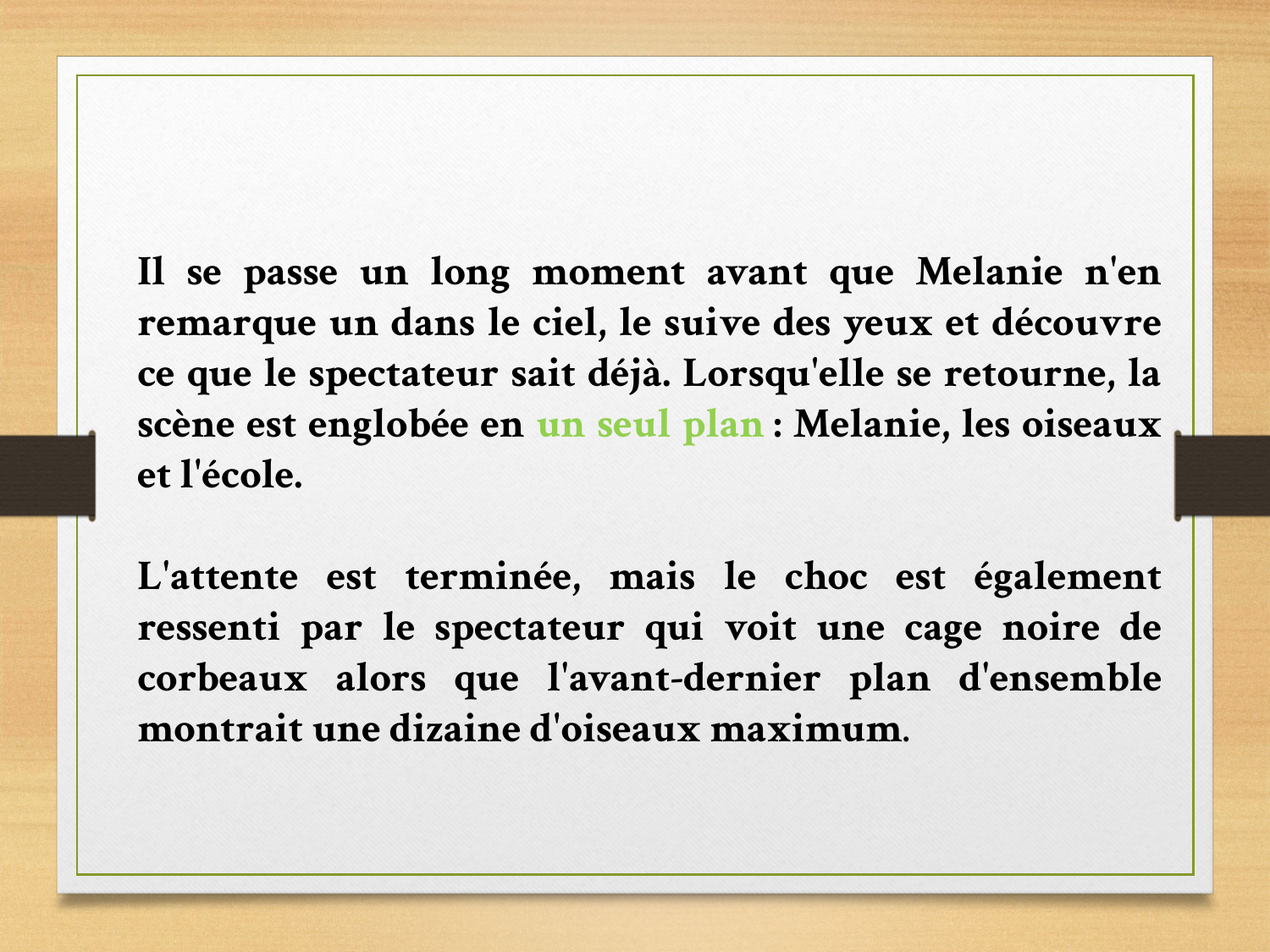

Il se passe un long moment avant que Melanie n'en remarque un dans le ciel, le suive des yeux et découvre ce que le spectateur sait déjà. Lorsqu'elle se retourne, la scène est englobée en un seul plan : Melanie, les oiseaux et l'école.

L'attente est terminée, mais le choc est également ressenti par le spectateur qui voit une cage noire de corbeaux alors que l'avant-dernier plan d'ensemble montrait une dizaine d'oiseaux maximum.